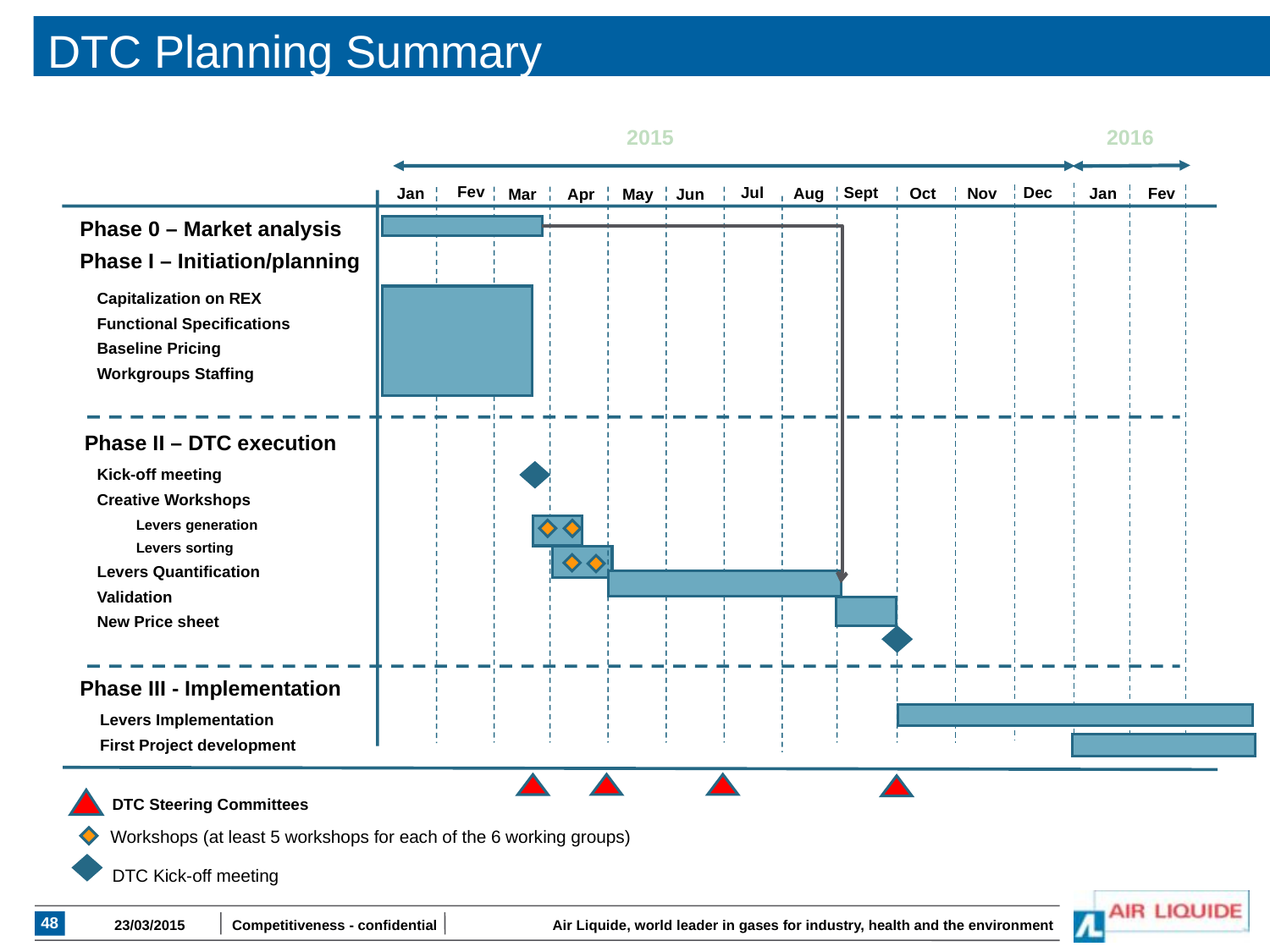

# DTC Planning Summary
2015
2016

Fev
Jul
Sept
Dec
Aug
Fev
Jan
Jan
Oct
Nov
Mar
Apr
May
Jun

Phase 0 – Market analysis

Phase I – Initiation/planning
Capitalization on REX
Functional Specifications
Baseline Pricing
Workgroups Staffing

Phase II – DTC execution
Kick-off meeting
Creative Workshops
	Levers generation
	Levers sorting
Levers Quantification
Validation
New Price sheet

Phase III - Implementation

Levers Implementation
First Project development

DTC Steering Committees
Workshops (at least 5 workshops for each of the 6 working groups)

DTC Kick-off meeting